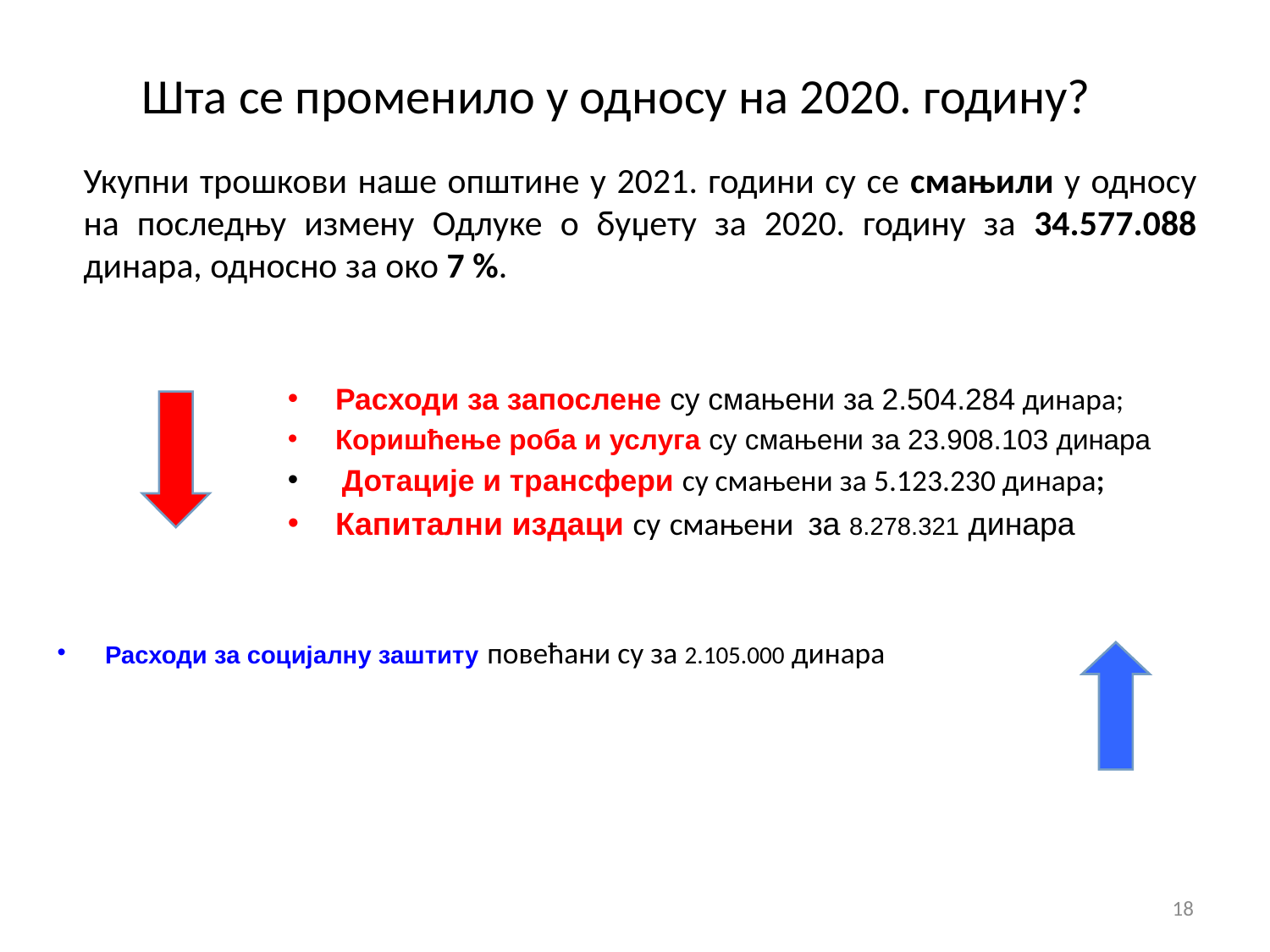

Шта се променило у односу на 2020. годину?
Укупни трошкови наше општине у 2021. години су се смањили у односу на последњу измену Одлуке о буџету за 2020. годину за 34.577.088 динара, односно за око 7 %.

Расходи за запослене су смањени за 2.504.284 динара;
Коришћење роба и услуга су смањени за 23.908.103 динара
 Дотације и трансфери су смањени за 5.123.230 динара;
Капитални издаци су смањени  за 8.278.321 динара

Расходи за социјалну заштиту повећани су за 2.105.000 динара

18